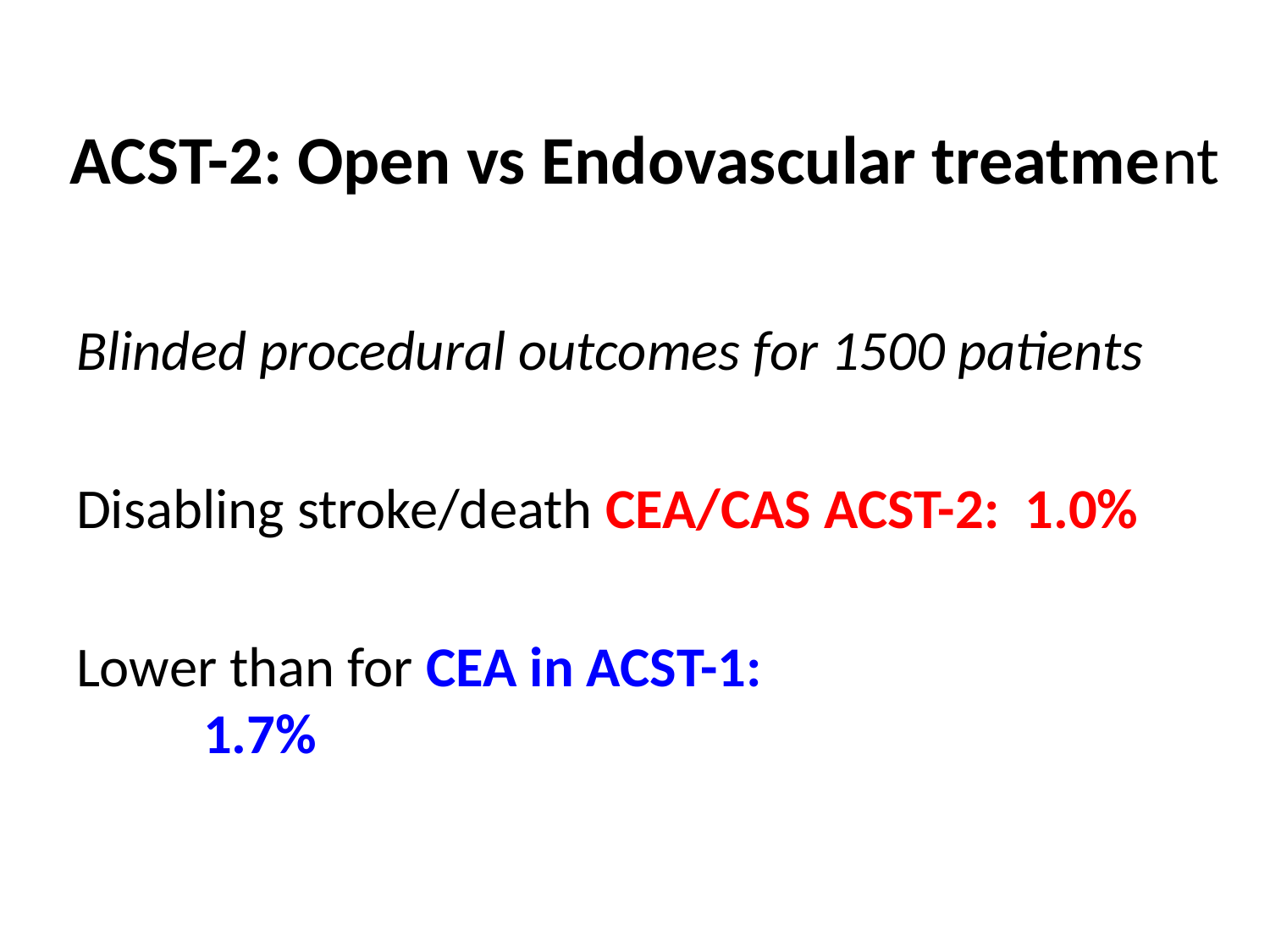

# ACST-2: Open vs Endovascular treatment
Blinded procedural outcomes for 1500 patients

Disabling stroke/death CEA/CAS ACST-2:  1.0%

Lower than for CEA in ACST-1:  				1.7%